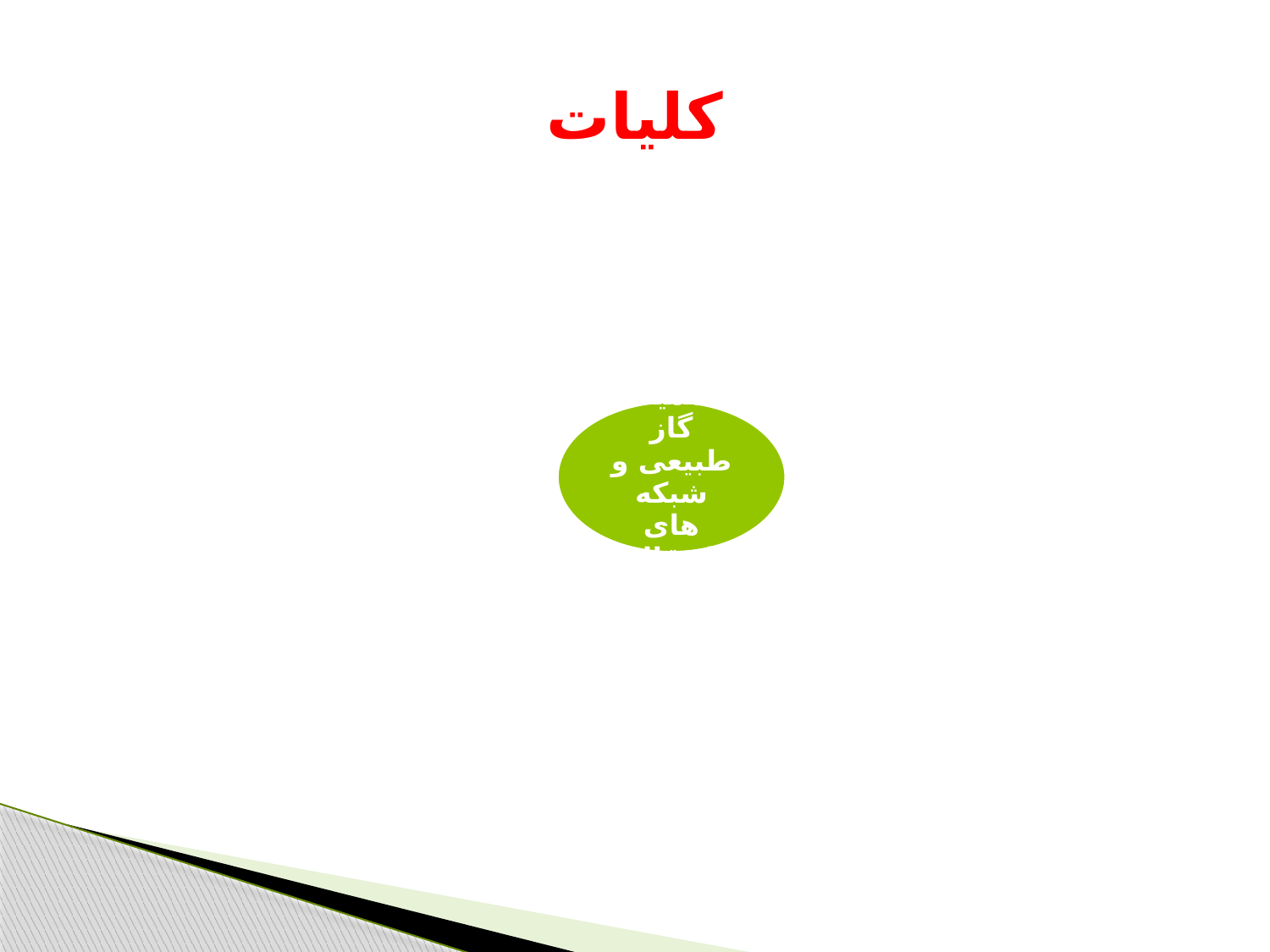

# کلیات
اهمیت گاز طبیعی و شبکه های انتقال